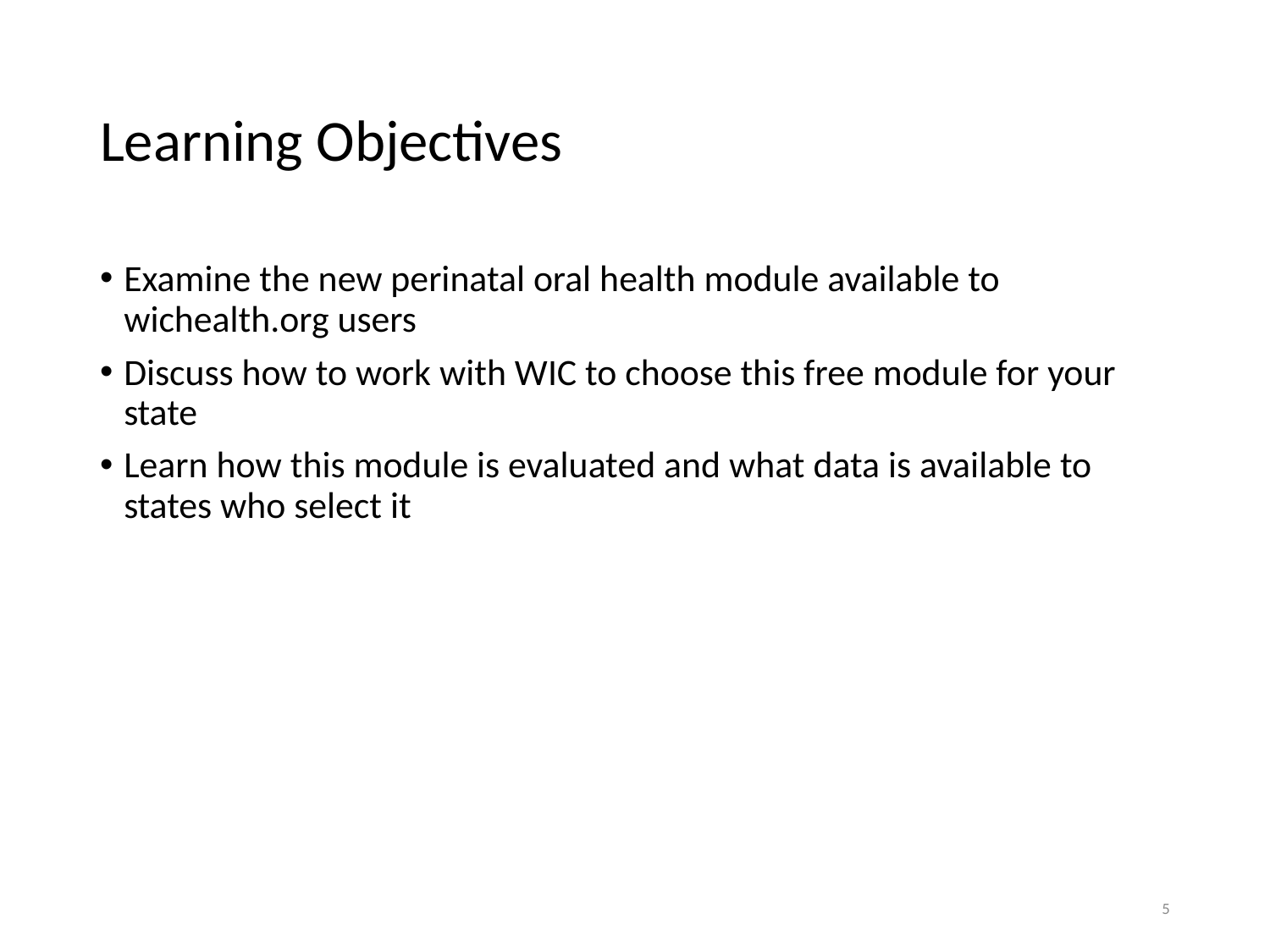

# Learning Objectives
Examine the new perinatal oral health module available to wichealth.org users
Discuss how to work with WIC to choose this free module for your state
Learn how this module is evaluated and what data is available to states who select it

5